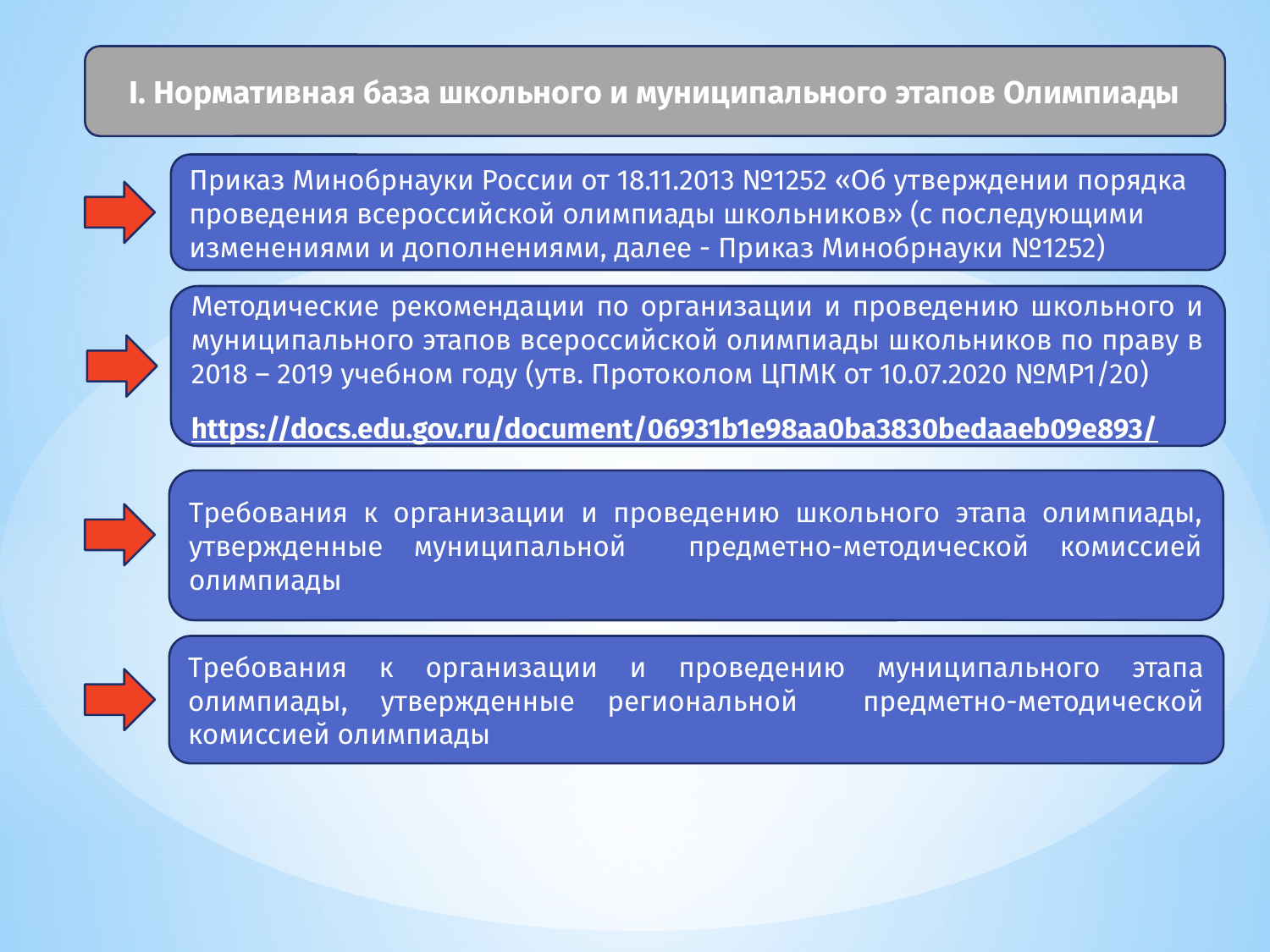

I. Нормативная база школьного и муниципального этапов Олимпиады
Приказ Минобрнауки России от 18.11.2013 №1252 «Об утверждении порядка проведения всероссийской олимпиады школьников» (с последующими изменениями и дополнениями, далее - Приказ Минобрнауки №1252)

Методические рекомендации по организации и проведению школьного и муниципального этапов всероссийской олимпиады школьников по праву в 2018 – 2019 учебном году (утв. Протоколом ЦПМК от 10.07.2020 №МР1/20)
https://docs.edu.gov.ru/document/06931b1e98aa0ba3830bedaaeb09e893/

Требования к организации и проведению школьного этапа олимпиады, утвержденные муниципальной  предметно-методической комиссией олимпиады

Требования к организации и проведению муниципального этапа олимпиады, утвержденные региональной  предметно-методической комиссией олимпиады